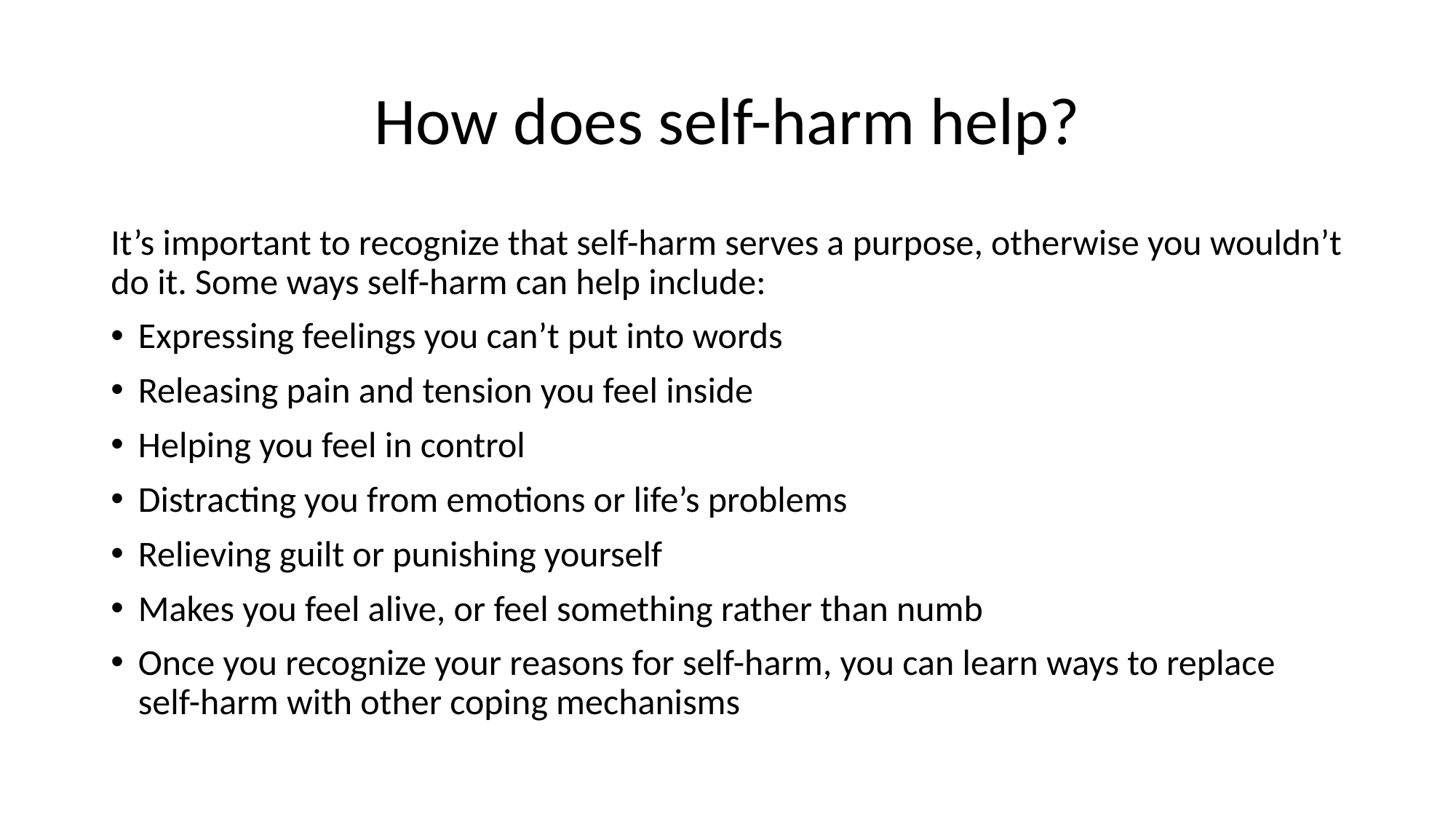

# How does self-harm help?
It’s important to recognize that self-harm serves a purpose, otherwise you wouldn’t do it. Some ways self-harm can help include:
Expressing feelings you can’t put into words
Releasing pain and tension you feel inside
Helping you feel in control
Distracting you from emotions or life’s problems
Relieving guilt or punishing yourself
Makes you feel alive, or feel something rather than numb
Once you recognize your reasons for self-harm, you can learn ways to replace self-harm with other coping mechanisms